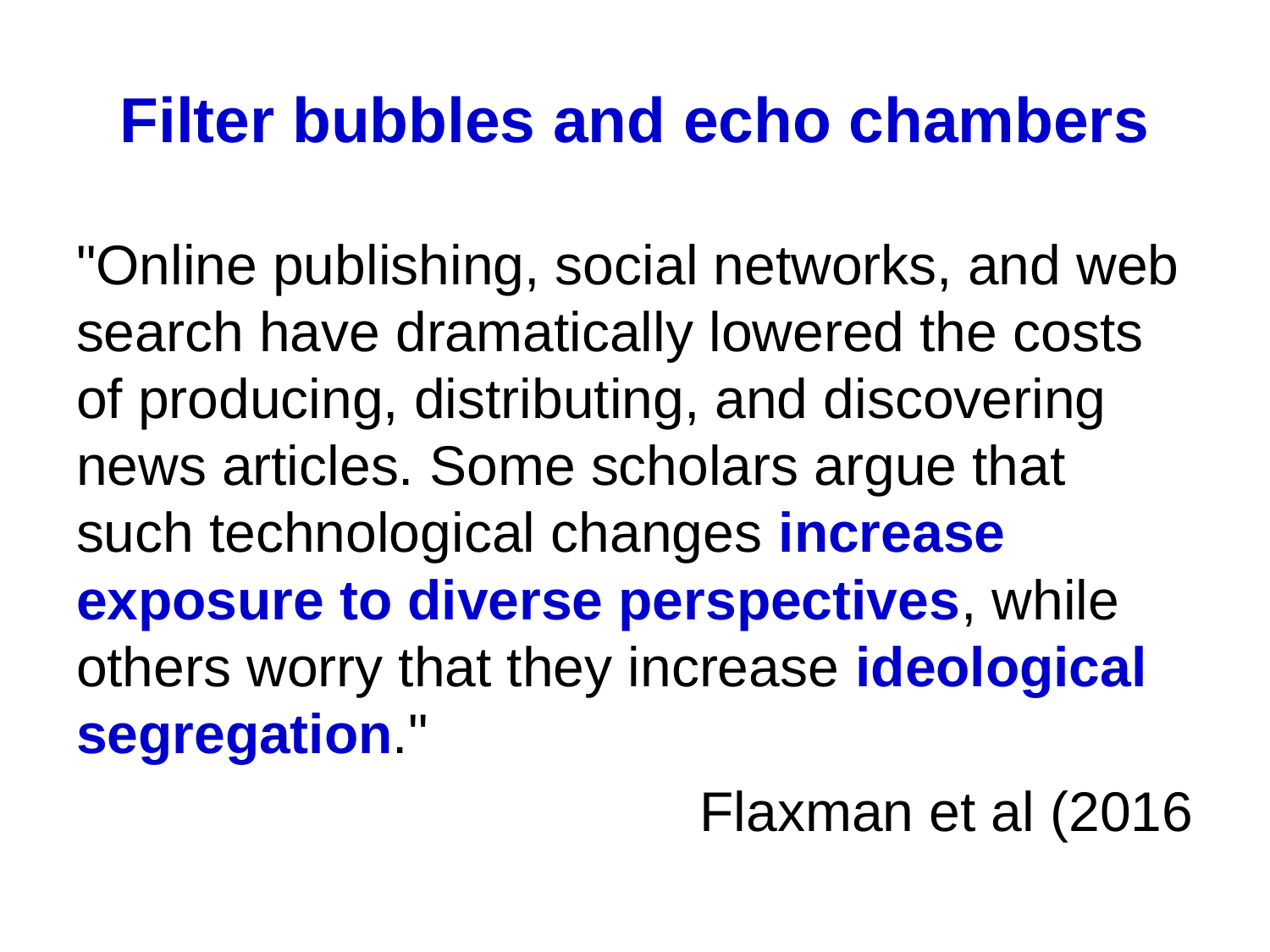

# Filter bubbles and echo chambers
"Online publishing, social networks, and web search have dramatically lowered the costs of producing, distributing, and discovering news articles. Some scholars argue that such technological changes increase exposure to diverse perspectives, while others worry that they increase ideological segregation."
Flaxman et al (2016